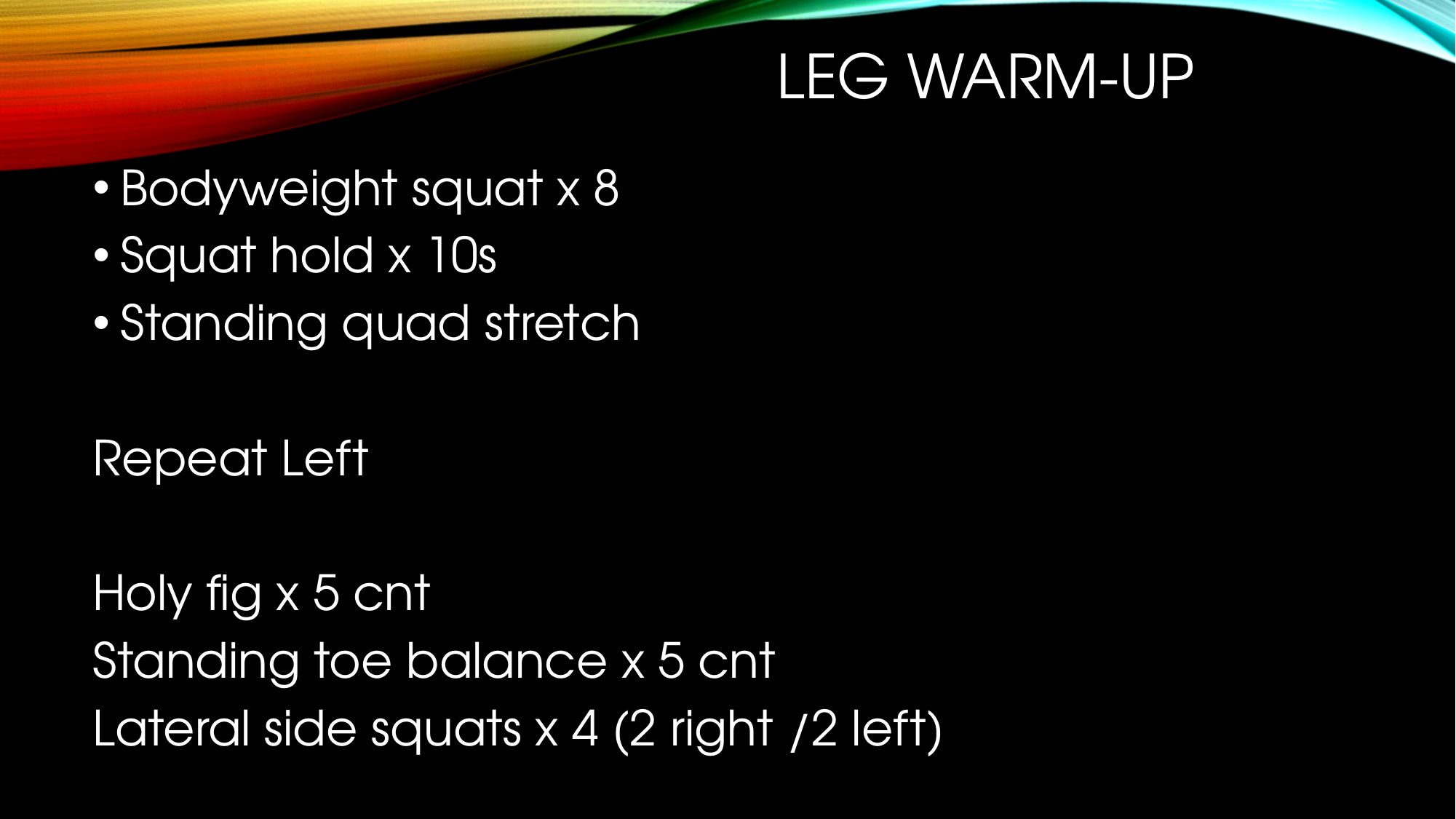

# Leg warm-up
Bodyweight squat x 8
Squat hold x 10s
Standing quad stretch

Repeat Left

Holy fig x 5 cnt
Standing toe balance x 5 cnt
Lateral side squats x 4 (2 right /2 left)